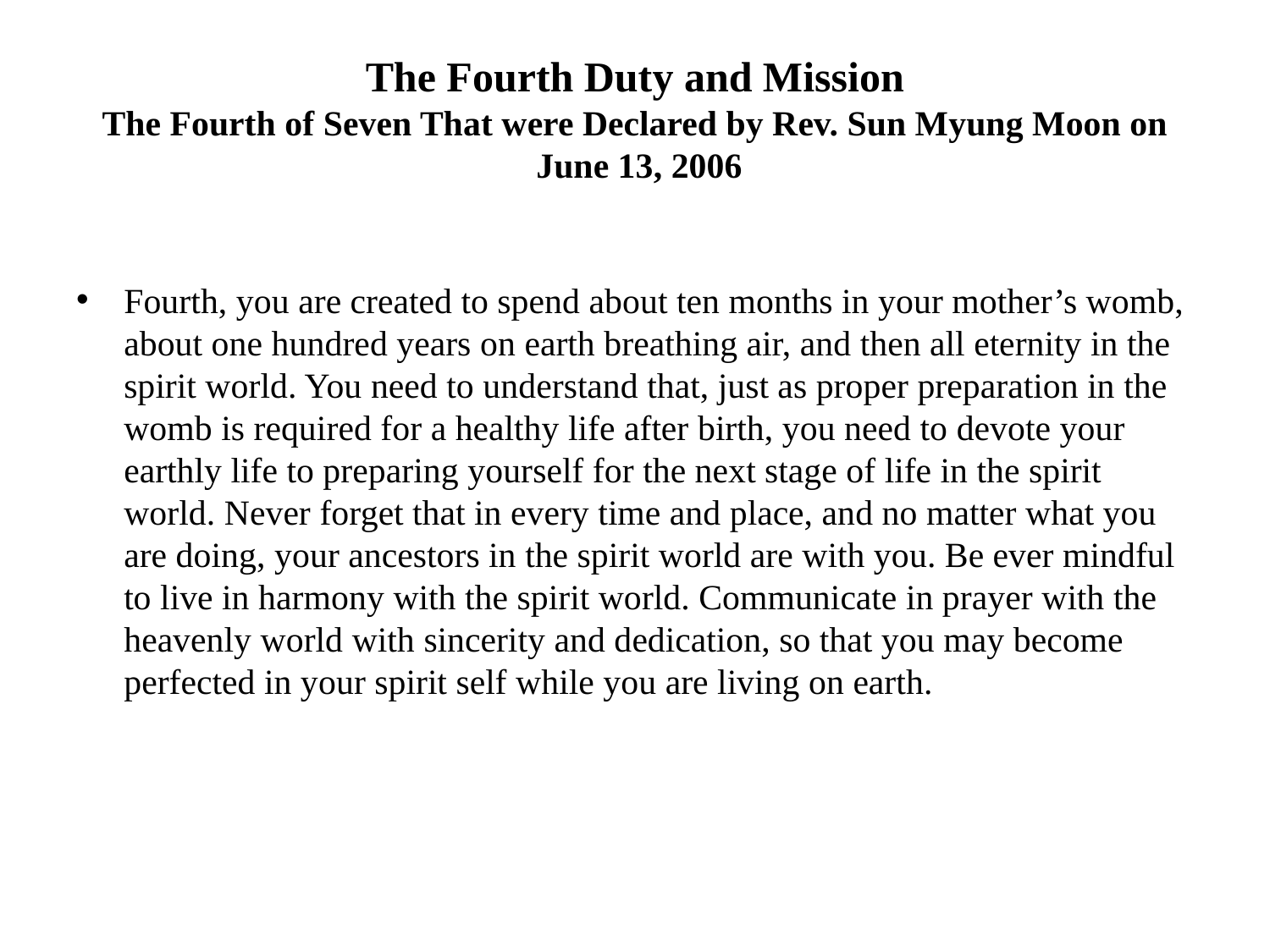

# The Fourth Duty and Mission The Fourth of Seven That were Declared by Rev. Sun Myung Moon on June 13, 2006

Fourth, you are created to spend about ten months in your mother’s womb, about one hundred years on earth breathing air, and then all eternity in the spirit world. You need to understand that, just as proper preparation in the womb is required for a healthy life after birth, you need to devote your earthly life to preparing yourself for the next stage of life in the spirit world. Never forget that in every time and place, and no matter what you are doing, your ancestors in the spirit world are with you. Be ever mindful to live in harmony with the spirit world. Communicate in prayer with the heavenly world with sincerity and dedication, so that you may become perfected in your spirit self while you are living on earth.